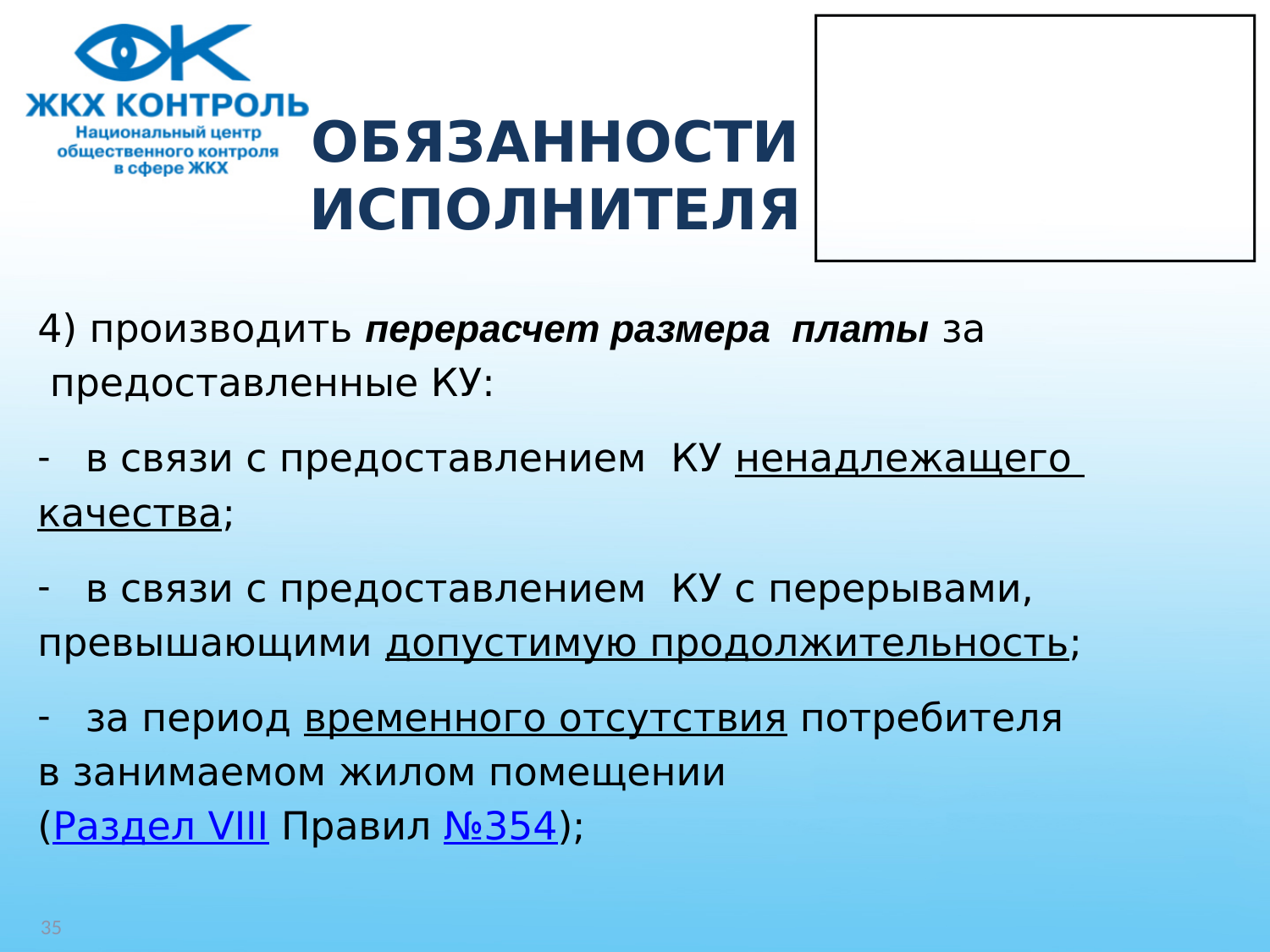

# ОБЯЗАННОСТИ ИСПОЛНИТЕЛЯ
4) производить перерасчет размера  платы за
 предоставленные КУ:
в связи с предоставлением  КУ ненадлежащего
качества;
в связи с предоставлением  КУ с перерывами,
превышающими допустимую продолжительность;
за период временного отсутствия потребителя
в занимаемом жилом помещении
(Раздел VIII Правил №354);

35